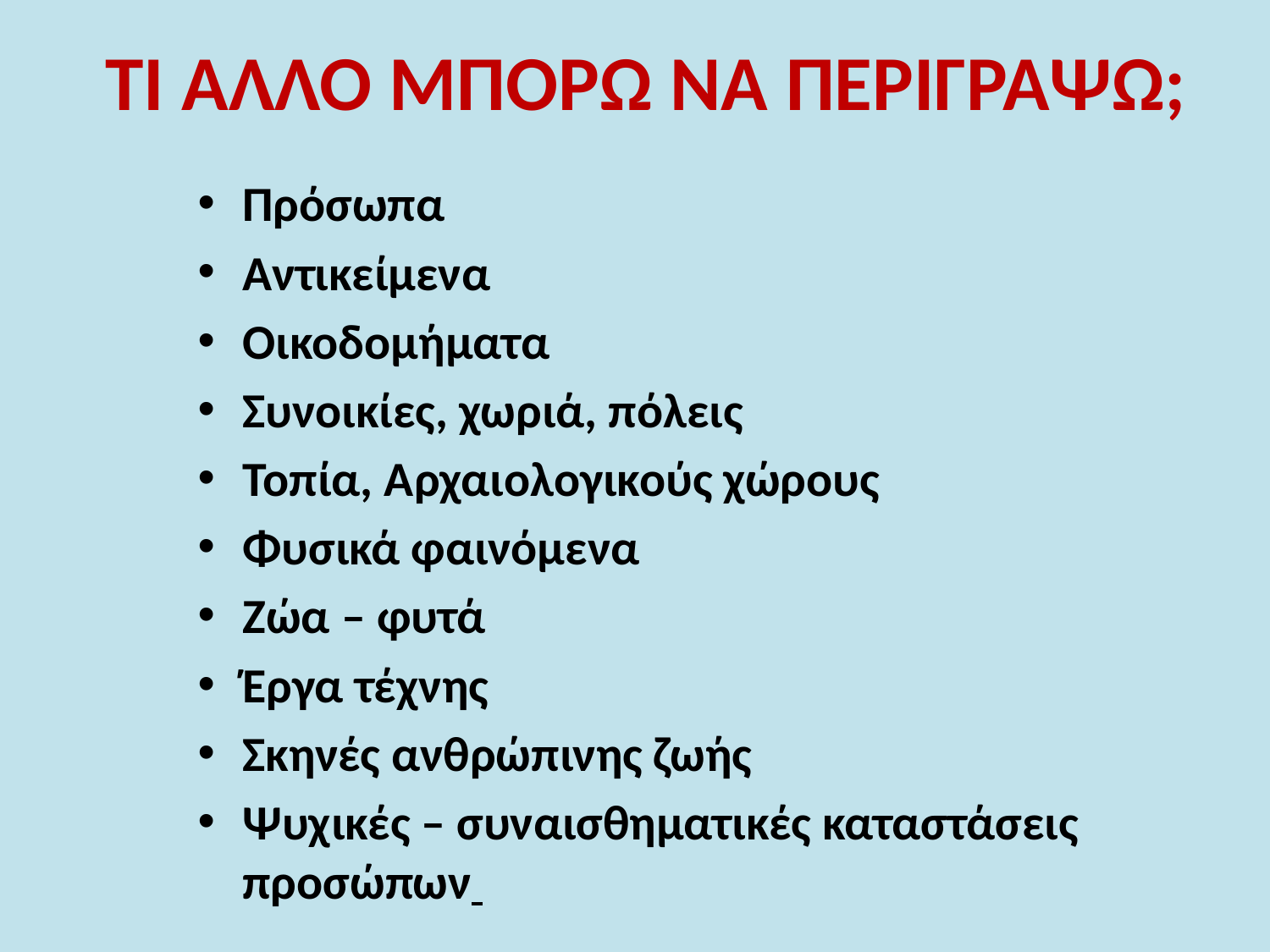

# ΤΙ ΑΛΛΟ ΜΠΟΡΩ ΝΑ ΠΕΡΙΓΡΑΨΩ;
Πρόσωπα
Αντικείμενα
Οικοδομήματα
Συνοικίες, χωριά, πόλεις
Τοπία, Αρχαιολογικούς χώρους
Φυσικά φαινόμενα
Ζώα – φυτά
Έργα τέχνης
Σκηνές ανθρώπινης ζωής
Ψυχικές – συναισθηματικές καταστάσεις προσώπων